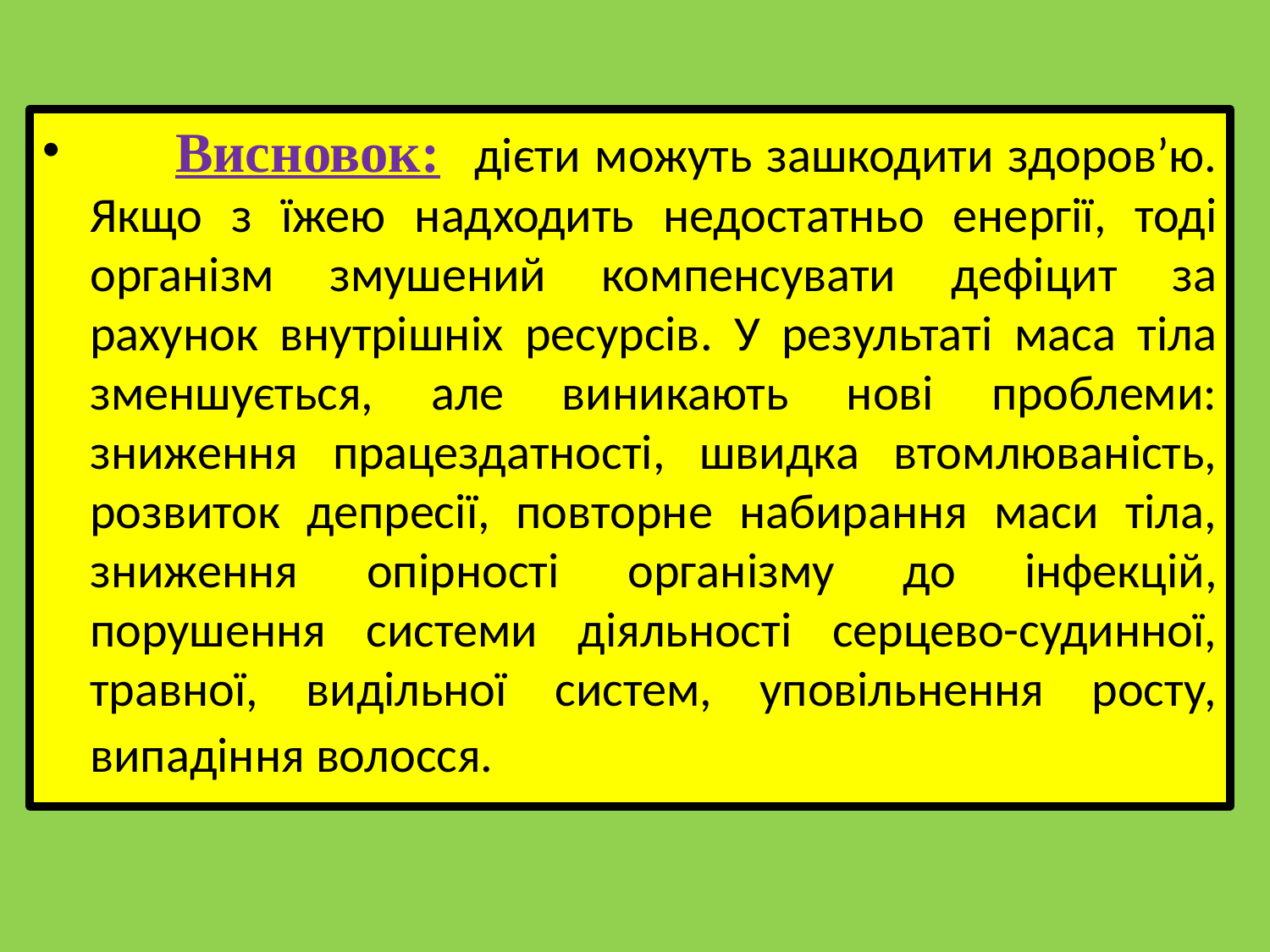

Висновок:  дієти можуть зашкодити здоров’ю. Якщо з їжею надходить недостатньо енергії, тоді організм змушений компенсувати дефіцит за рахунок внутрішніх ресурсів. У результаті маса тіла зменшується, але виникають нові проблеми: зниження працездатності, швидка втомлюваність, розвиток депресії, повторне набирання маси тіла, зниження опірності організму до інфекцій, порушення системи діяльності серцево-судинної, травної, видільної систем, уповільнення росту, випадіння волосся.